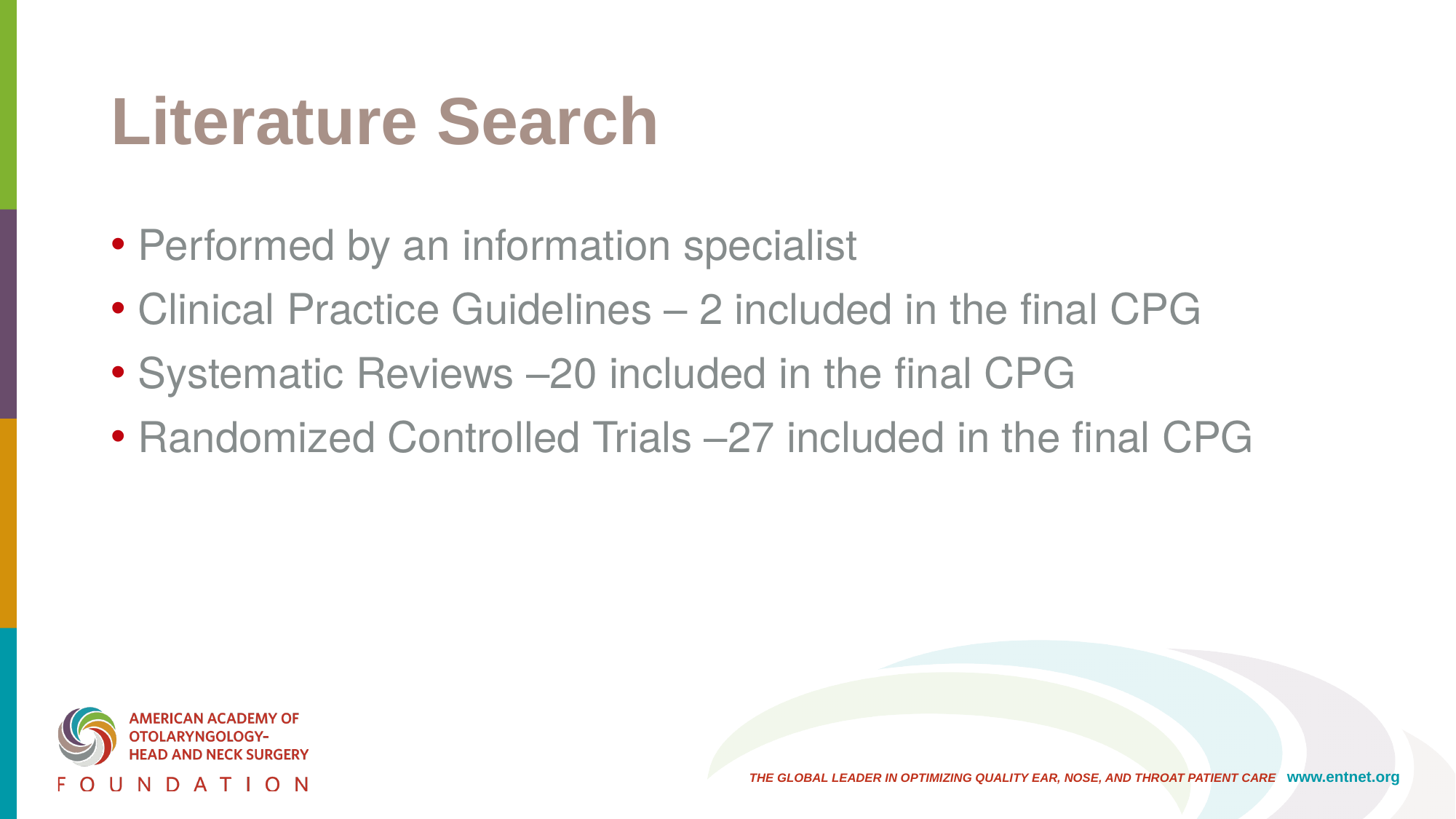

# Literature Search
Performed by an information specialist
Clinical Practice Guidelines – 2 included in the final CPG
Systematic Reviews –20 included in the final CPG
Randomized Controlled Trials –27 included in the final CPG